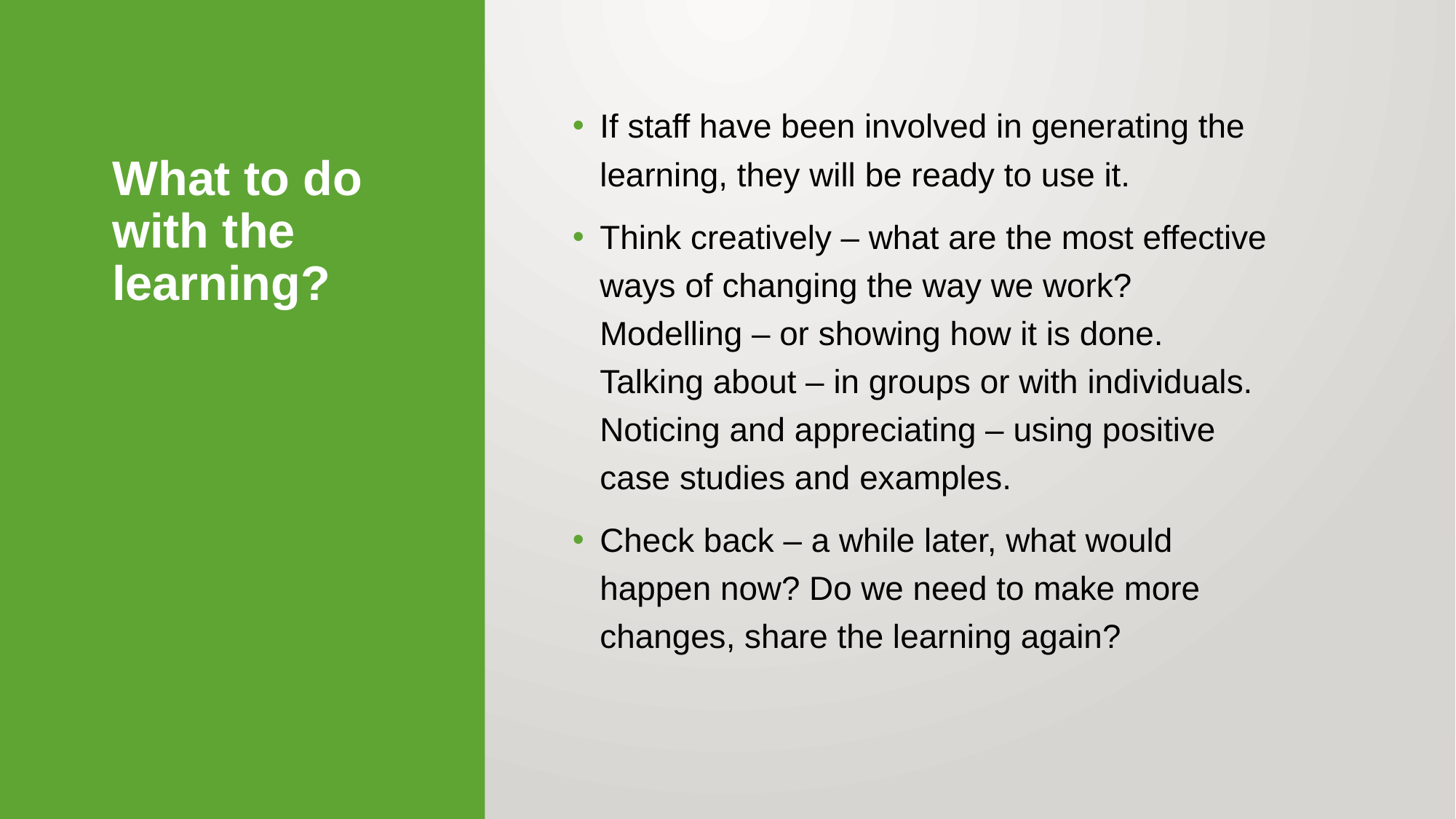

If staff have been involved in generating the learning, they will be ready to use it.
Think creatively – what are the most effective ways of changing the way we work? Modelling – or showing how it is done. Talking about – in groups or with individuals. Noticing and appreciating – using positive case studies and examples.
Check back – a while later, what would happen now? Do we need to make more changes, share the learning again?

# What to do with the learning?